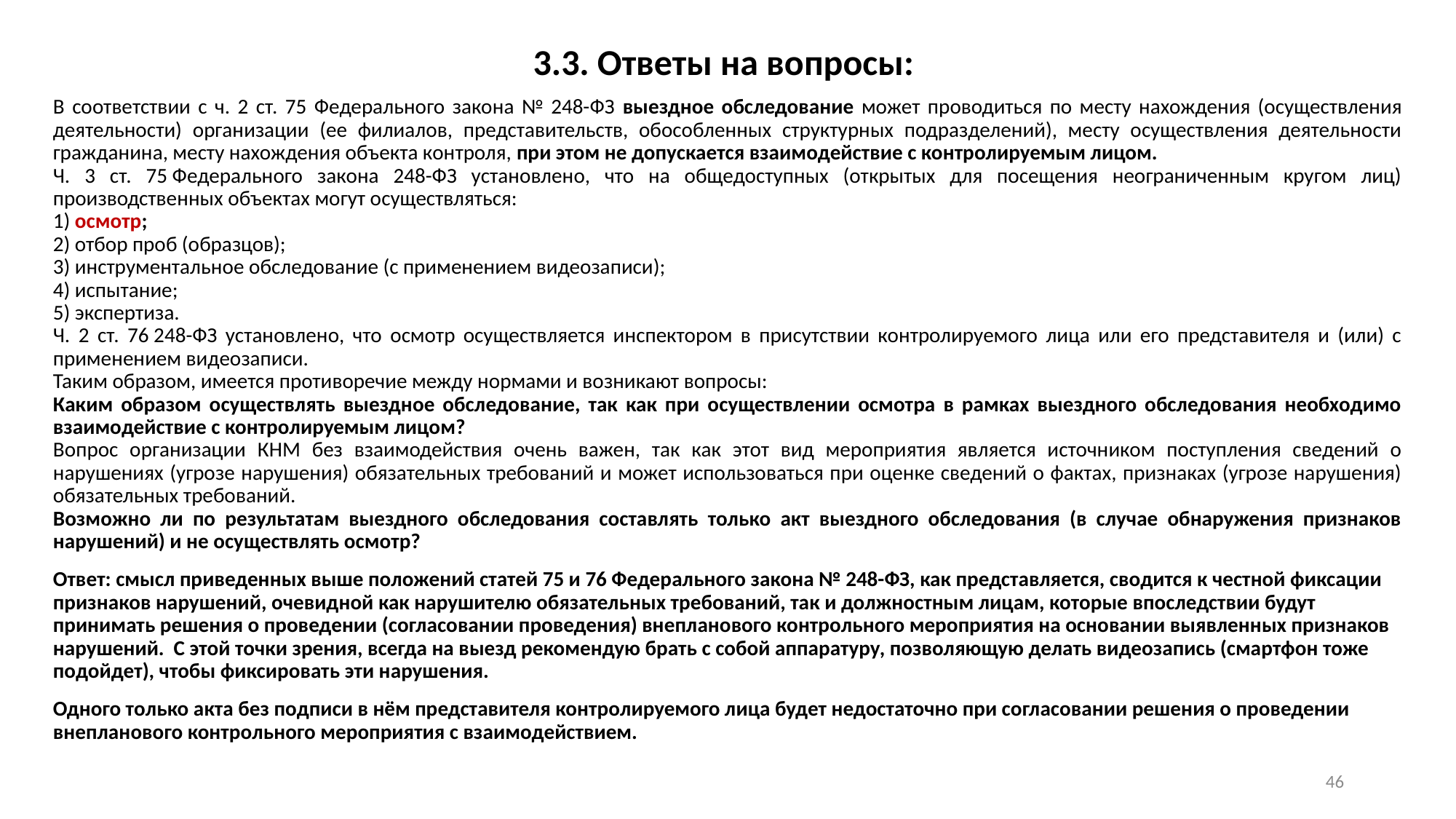

3.3. Ответы на вопросы:
В соответствии с ч. 2 ст. 75 Федерального закона № 248-ФЗ выездное обследование может проводиться по месту нахождения (осуществления деятельности) организации (ее филиалов, представительств, обособленных структурных подразделений), месту осуществления деятельности гражданина, месту нахождения объекта контроля, при этом не допускается взаимодействие с контролируемым лицом.
Ч. 3 ст. 75 Федерального закона 248-ФЗ установлено, что на общедоступных (открытых для посещения неограниченным кругом лиц) производственных объектах могут осуществляться:
1) осмотр;
2) отбор проб (образцов);
3) инструментальное обследование (с применением видеозаписи);
4) испытание;
5) экспертиза.
Ч. 2 ст. 76 248-ФЗ установлено, что осмотр осуществляется инспектором в присутствии контролируемого лица или его представителя и (или) с применением видеозаписи.
Таким образом, имеется противоречие между нормами и возникают вопросы:
Каким образом осуществлять выездное обследование, так как при осуществлении осмотра в рамках выездного обследования необходимо взаимодействие с контролируемым лицом?
Вопрос организации КНМ без взаимодействия очень важен, так как этот вид мероприятия является источником поступления сведений о нарушениях (угрозе нарушения) обязательных требований и может использоваться при оценке сведений о фактах, признаках (угрозе нарушения) обязательных требований.
Возможно ли по результатам выездного обследования составлять только акт выездного обследования (в случае обнаружения признаков нарушений) и не осуществлять осмотр?
Ответ: смысл приведенных выше положений статей 75 и 76 Федерального закона № 248-ФЗ, как представляется, сводится к честной фиксации признаков нарушений, очевидной как нарушителю обязательных требований, так и должностным лицам, которые впоследствии будут принимать решения о проведении (согласовании проведения) внепланового контрольного мероприятия на основании выявленных признаков нарушений.  С этой точки зрения, всегда на выезд рекомендую брать с собой аппаратуру, позволяющую делать видеозапись (смартфон тоже подойдет), чтобы фиксировать эти нарушения.
Одного только акта без подписи в нём представителя контролируемого лица будет недостаточно при согласовании решения о проведении внепланового контрольного мероприятия с взаимодействием.
46